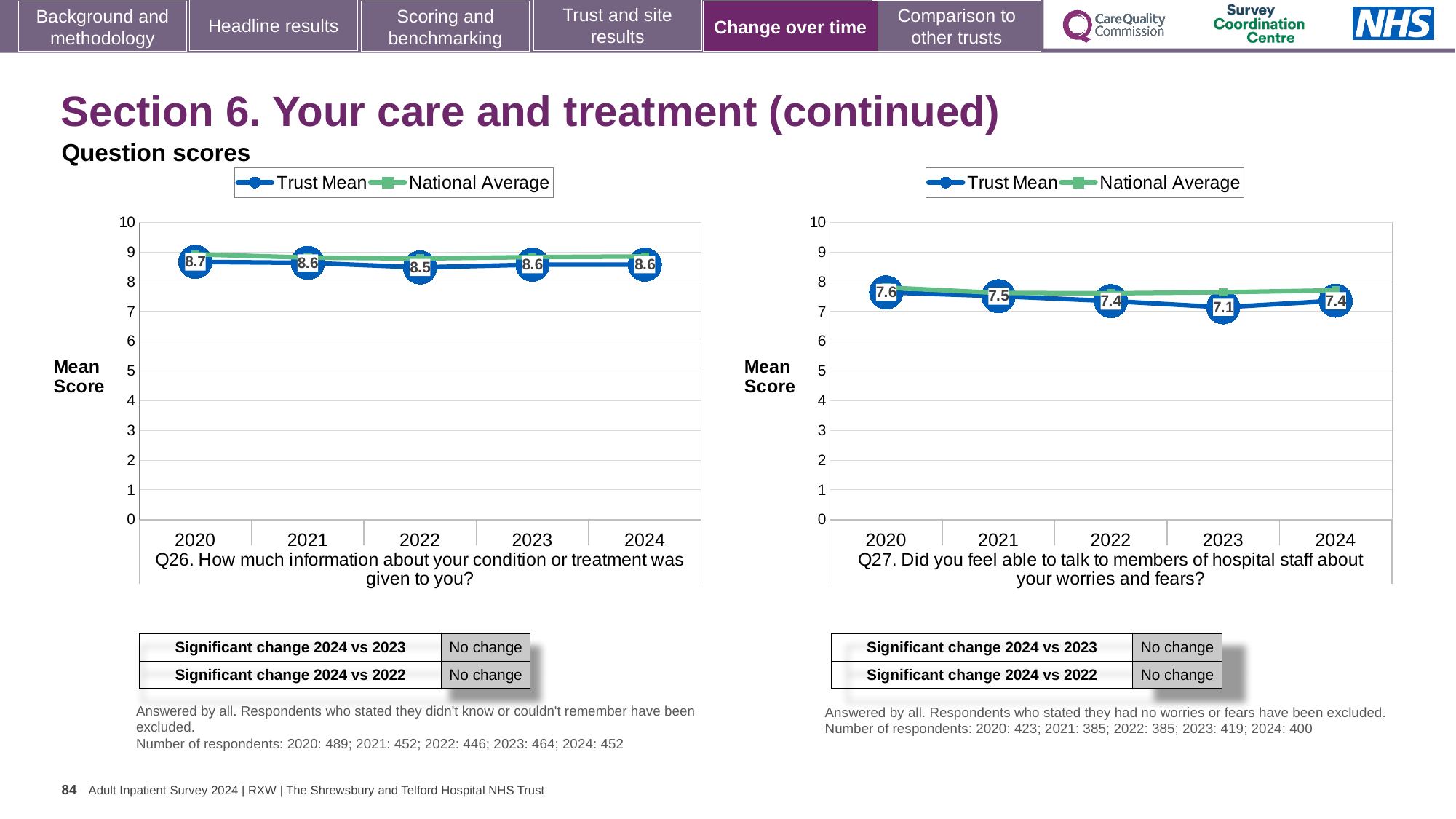

# Section 6. Your care and treatment (continued)
Question scores

### Chart

| Category | Trust Mean | National Average |
|---|---|---|
| 2020 | 8.674035031665294 | 8.928934628469245 |
| 2021 | 8.640179077340049 | 8.817057555214891 |
| 2022 | 8.488137718893134 | 8.788105699509403 |
| 2023 | 8.579827296335514 | 8.833763114836398 |
| 2024 | 8.579539314678078 | 8.855898597128807 |

### Chart

| Category | Trust Mean | National Average |
|---|---|---|
| 2020 | 7.646935851372526 | 7.810199279555775 |
| 2021 | 7.519999947465651 | 7.628568520809049 |
| 2022 | 7.354560682858932 | 7.615382832779392 |
| 2023 | 7.144426232353087 | 7.650699255967489 |
| 2024 | 7.366579636896058 | 7.714996526074419 |
| Significant change 2024 vs 2023 | No change |
| --- | --- |
| Significant change 2024 vs 2022 | No change |
| Significant change 2024 vs 2023 | No change |
| --- | --- |
| Significant change 2024 vs 2022 | No change |
Answered by all. Respondents who stated they didn't know or couldn't remember have been excluded.
Number of respondents: 2020: 489; 2021: 452; 2022: 446; 2023: 464; 2024: 452

Answered by all. Respondents who stated they had no worries or fears have been excluded.
Number of respondents: 2020: 423; 2021: 385; 2022: 385; 2023: 419; 2024: 400

84